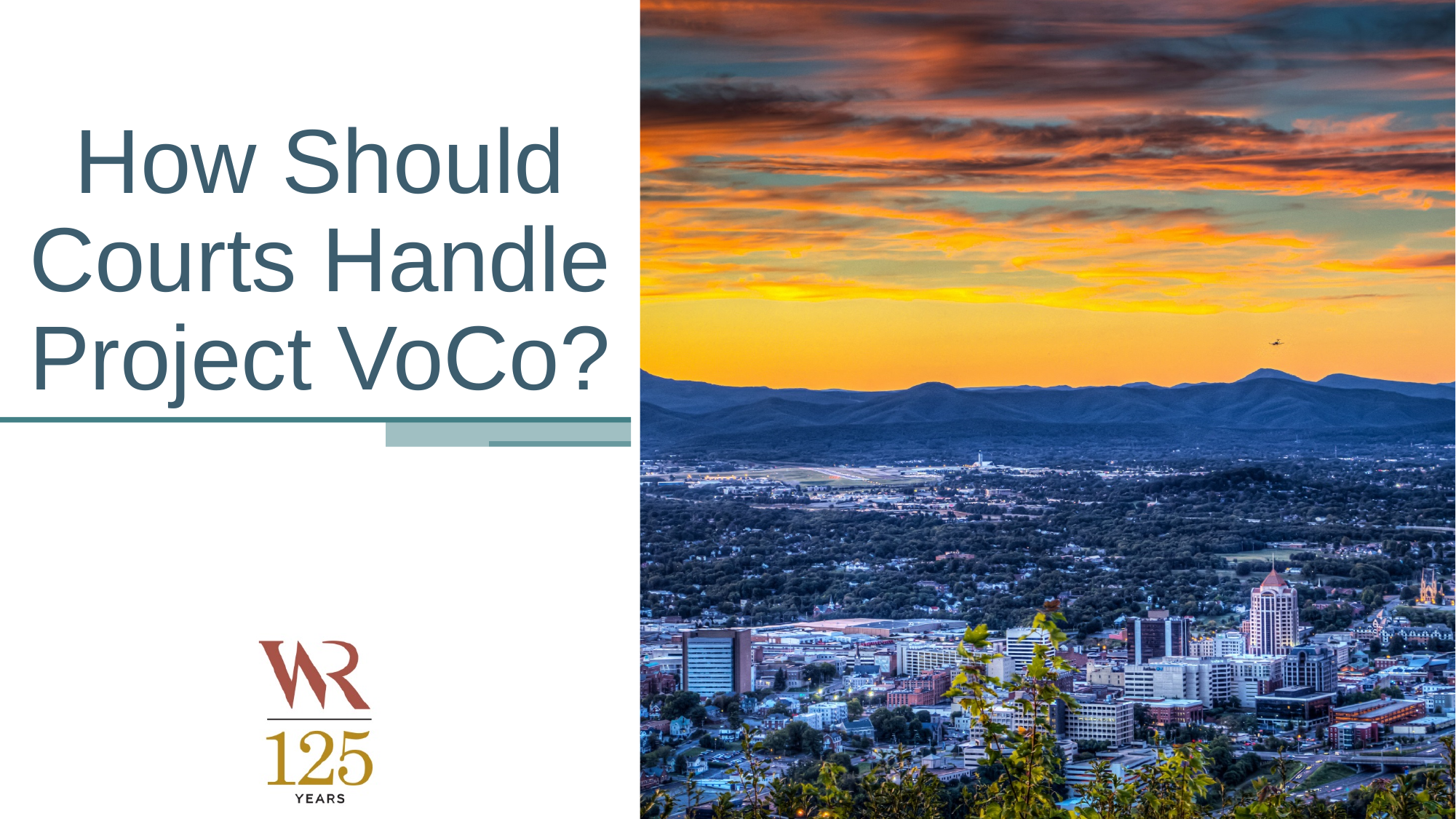

# How Should Courts Handle Project VoCo?